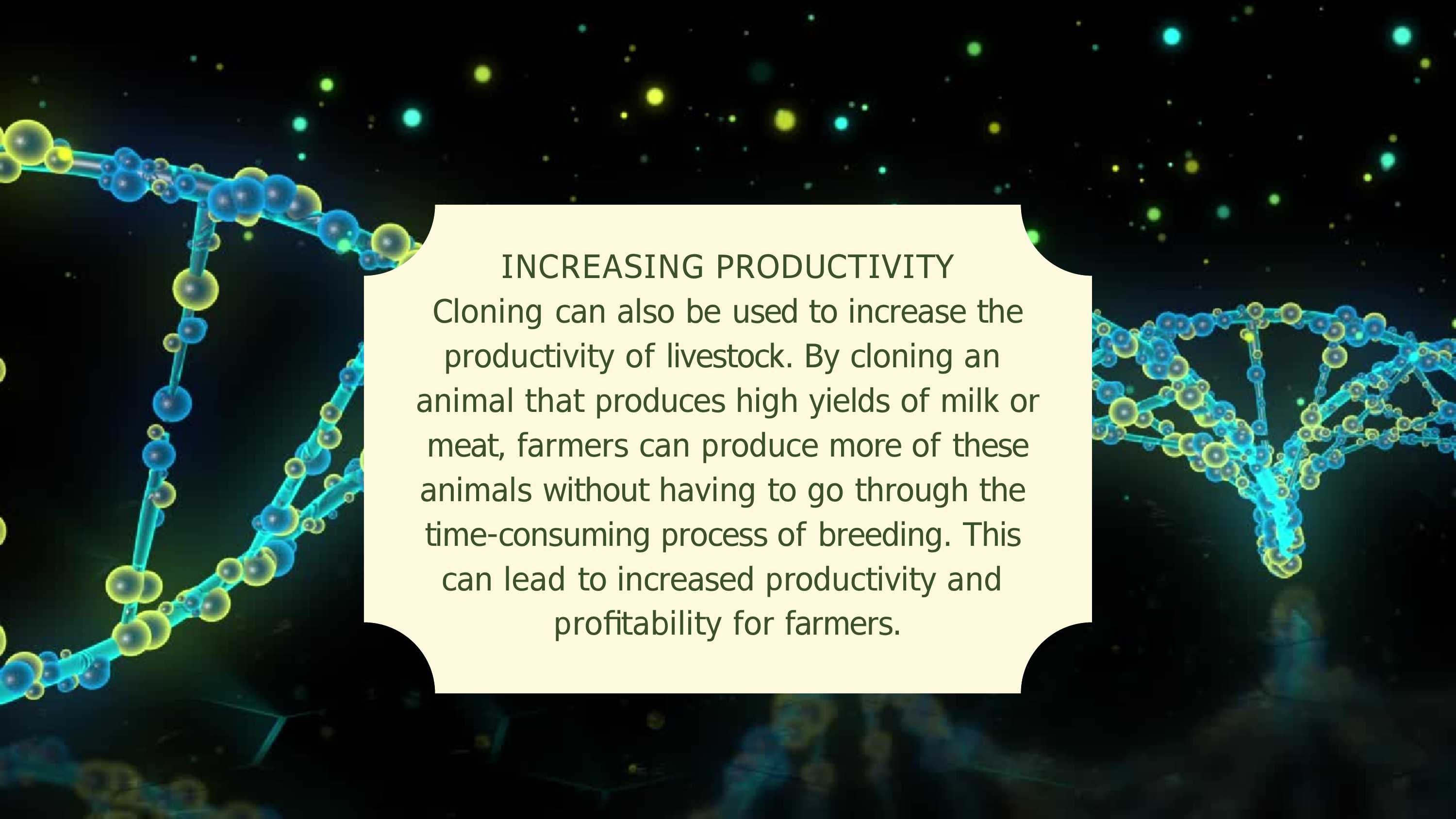

INCREASING PRODUCTIVITY
Cloning can also be used to increase the  productivity of livestock. By cloning an  animal that produces high yields of milk or  meat, farmers can produce more of these  animals without having to go through the  time-consuming process of breeding. This  can lead to increased productivity and  profitability for farmers.